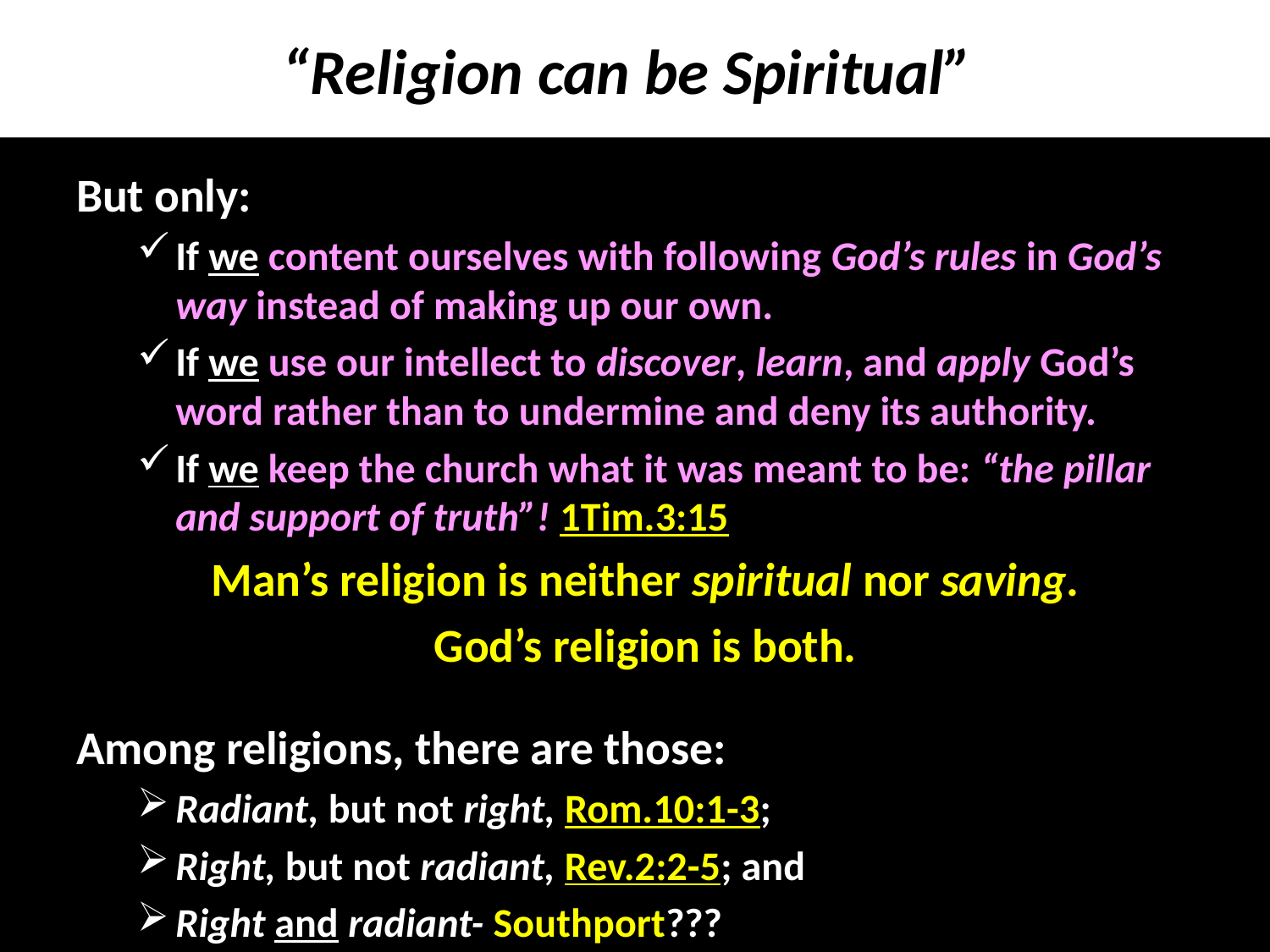

# “Religion can be Spiritual”
But only:
If we content ourselves with following God’s rules in God’s way instead of making up our own.
If we use our intellect to discover, learn, and apply God’s word rather than to undermine and deny its authority.
If we keep the church what it was meant to be: “the pillar and support of truth”! 1Tim.3:15
Man’s religion is neither spiritual nor saving.
God’s religion is both.

Among religions, there are those:
Radiant, but not right, Rom.10:1-3;
Right, but not radiant, Rev.2:2-5; and
Right and radiant- Southport???